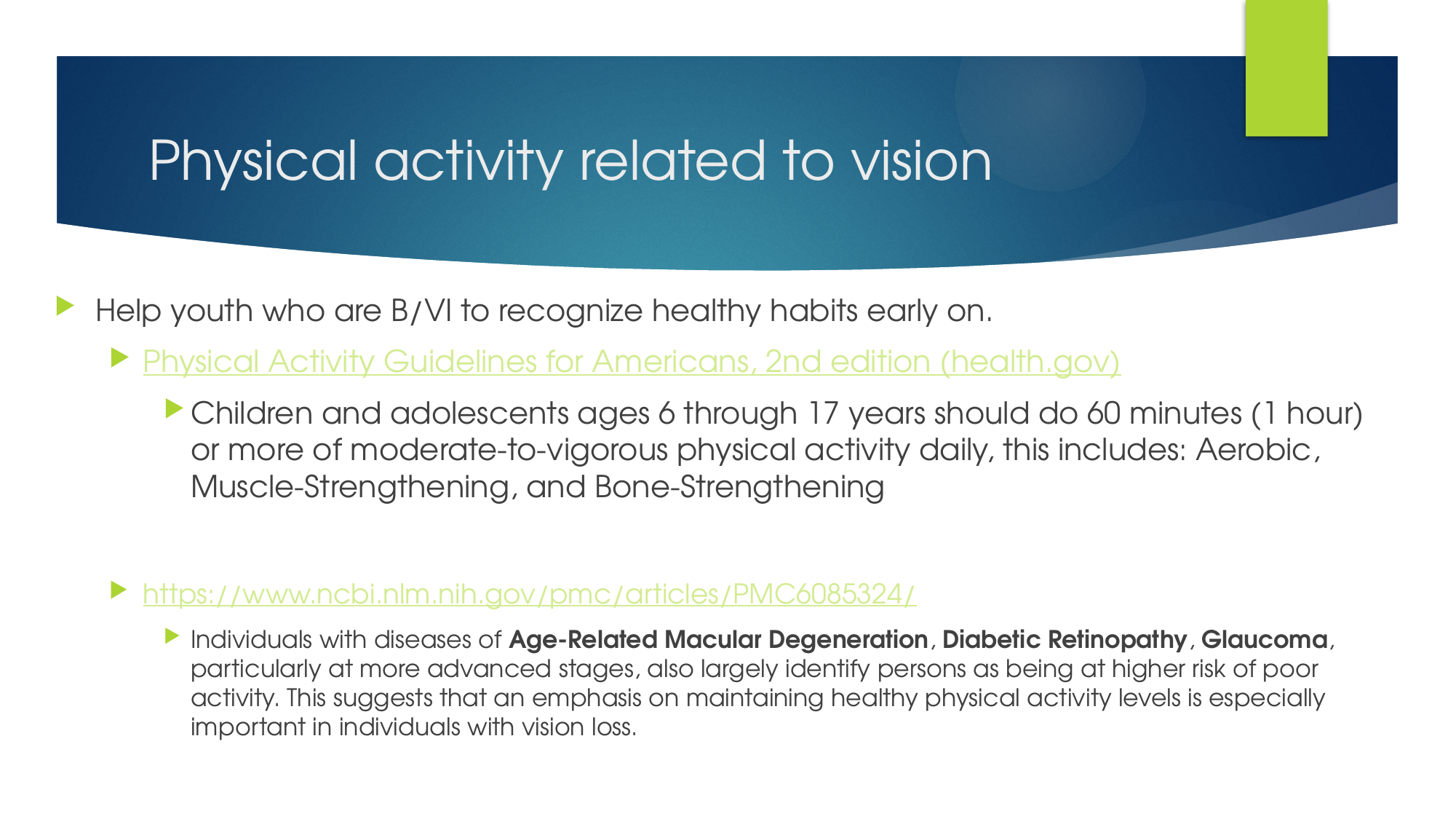

# Physical activity related to vision
Help youth who are B/VI to recognize healthy habits early on.
Physical Activity Guidelines for Americans, 2nd edition (health.gov)
Children and adolescents ages 6 through 17 years should do 60 minutes (1 hour) or more of moderate-to-vigorous physical activity daily, this includes: Aerobic, Muscle-Strengthening, and Bone-Strengthening

https://www.ncbi.nlm.nih.gov/pmc/articles/PMC6085324/
Individuals with diseases of Age-Related Macular Degeneration, Diabetic Retinopathy, Glaucoma, particularly at more advanced stages, also largely identify persons as being at higher risk of poor activity. This suggests that an emphasis on maintaining healthy physical activity levels is especially important in individuals with vision loss.